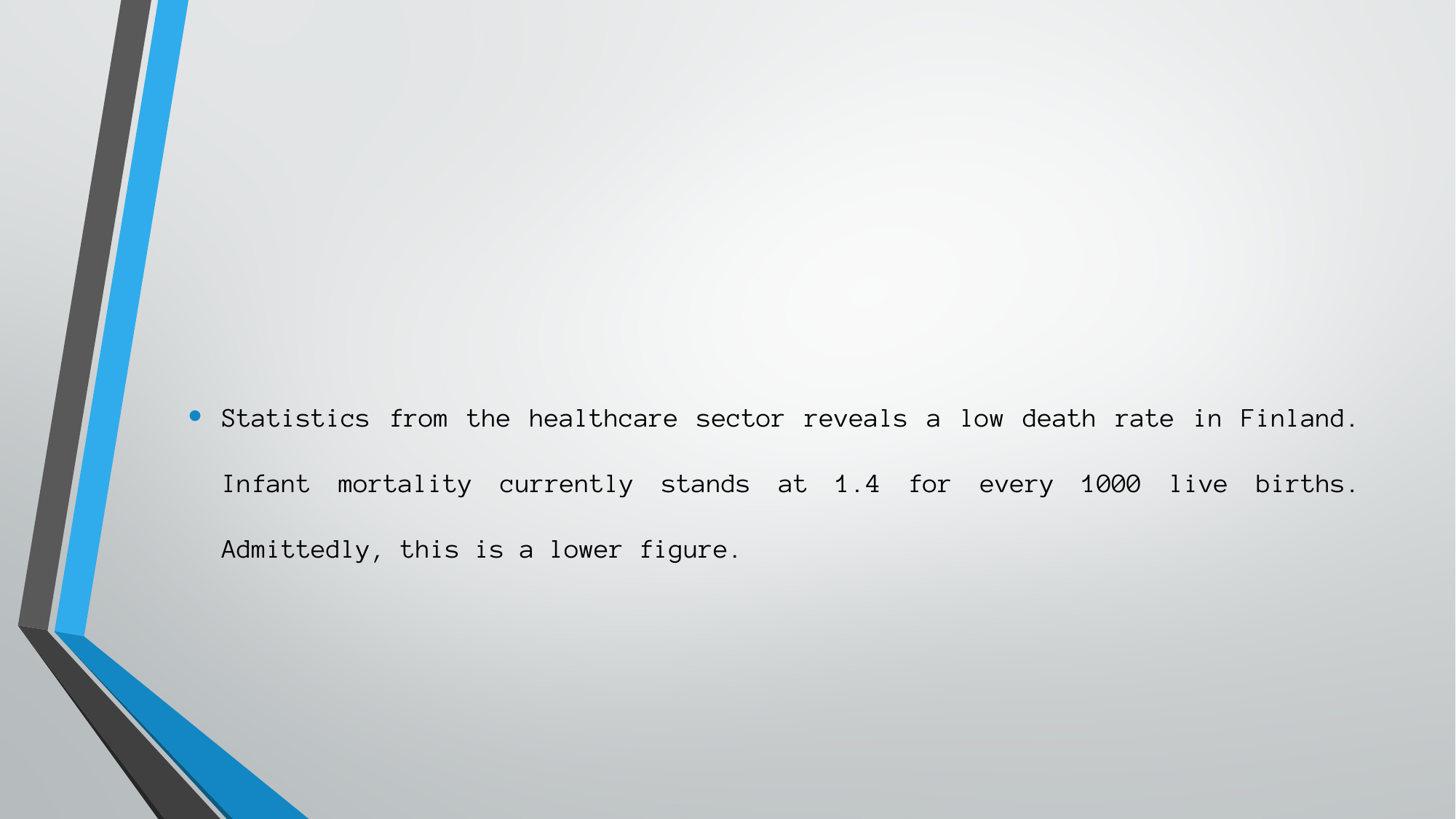

Statistics from the healthcare sector reveals a low death rate in Finland. Infant mortality currently stands at 1.4 for every 1000 live births. Admittedly, this is a lower figure.